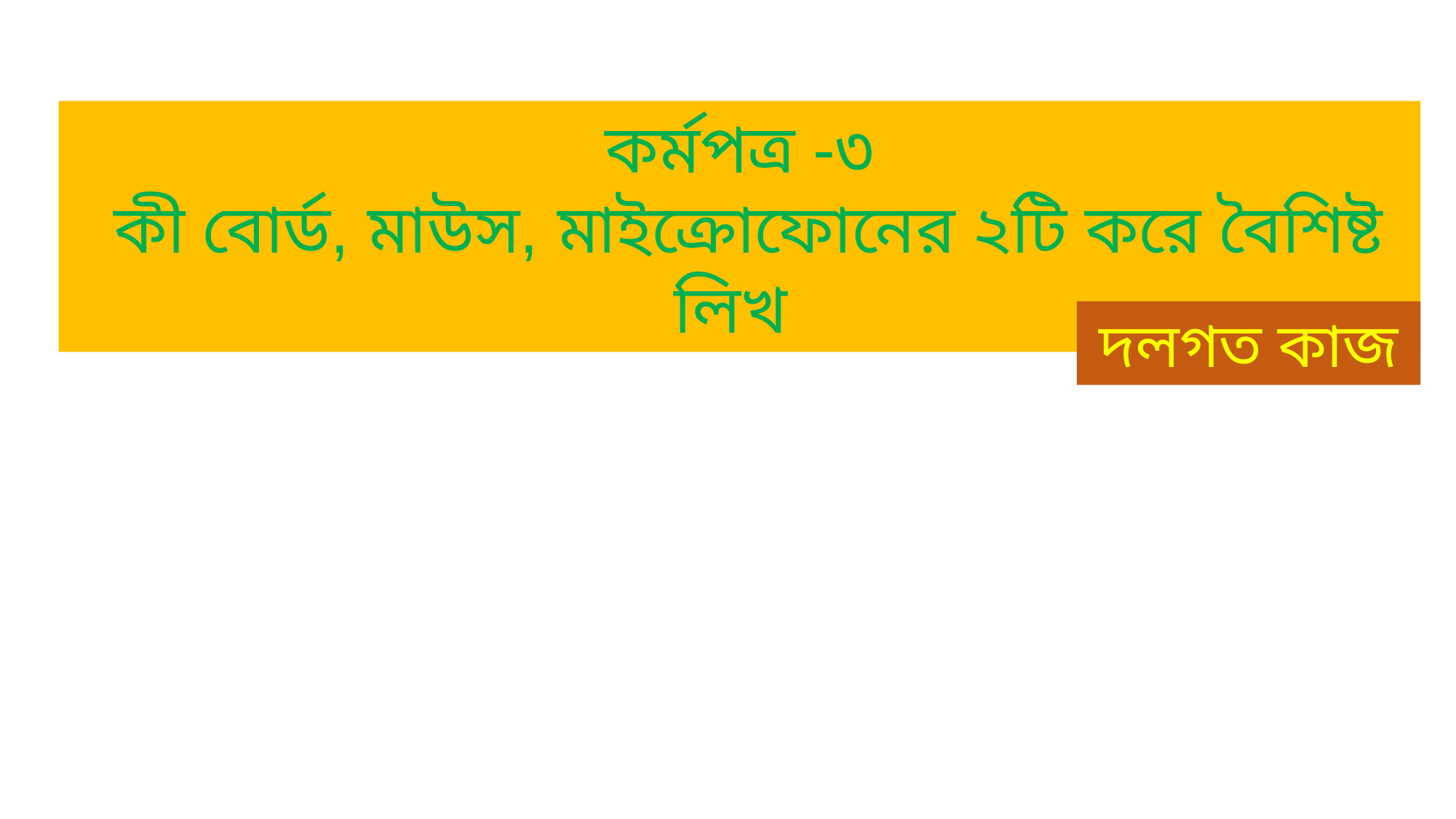

কর্মপত্র -৩
 কী বোর্ড, মাউস, মাইক্রোফোনের ২টি করে বৈশিষ্ট লিখ
দলগত কাজ